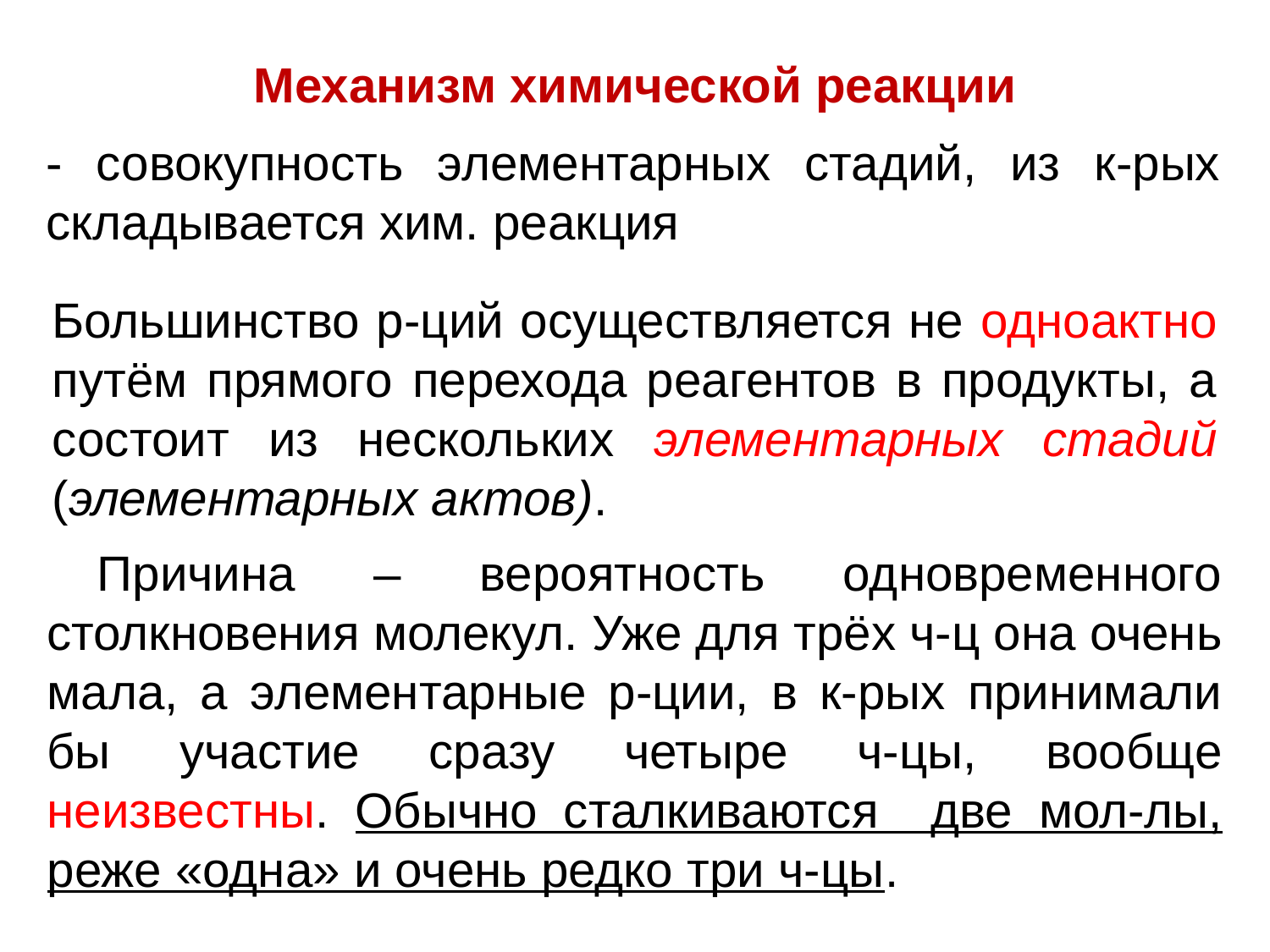

Механизм химической реакции
- совокупность элементарных стадий, из к-рых складывается хим. реакция
Большинство р-ций осуществляется не одноактно путём прямого перехода реагентов в продукты, а состоит из нескольких элементарных стадий (элементарных актов).
Причина – вероятность одновременного столкновения молекул. Уже для трёх ч-ц она очень мала, а элементарные р-ции, в к-рых принимали бы участие сразу четыре ч-цы, вообще неизвестны. Обычно сталкиваются  две мол-лы, реже «одна» и очень редко три ч-цы.